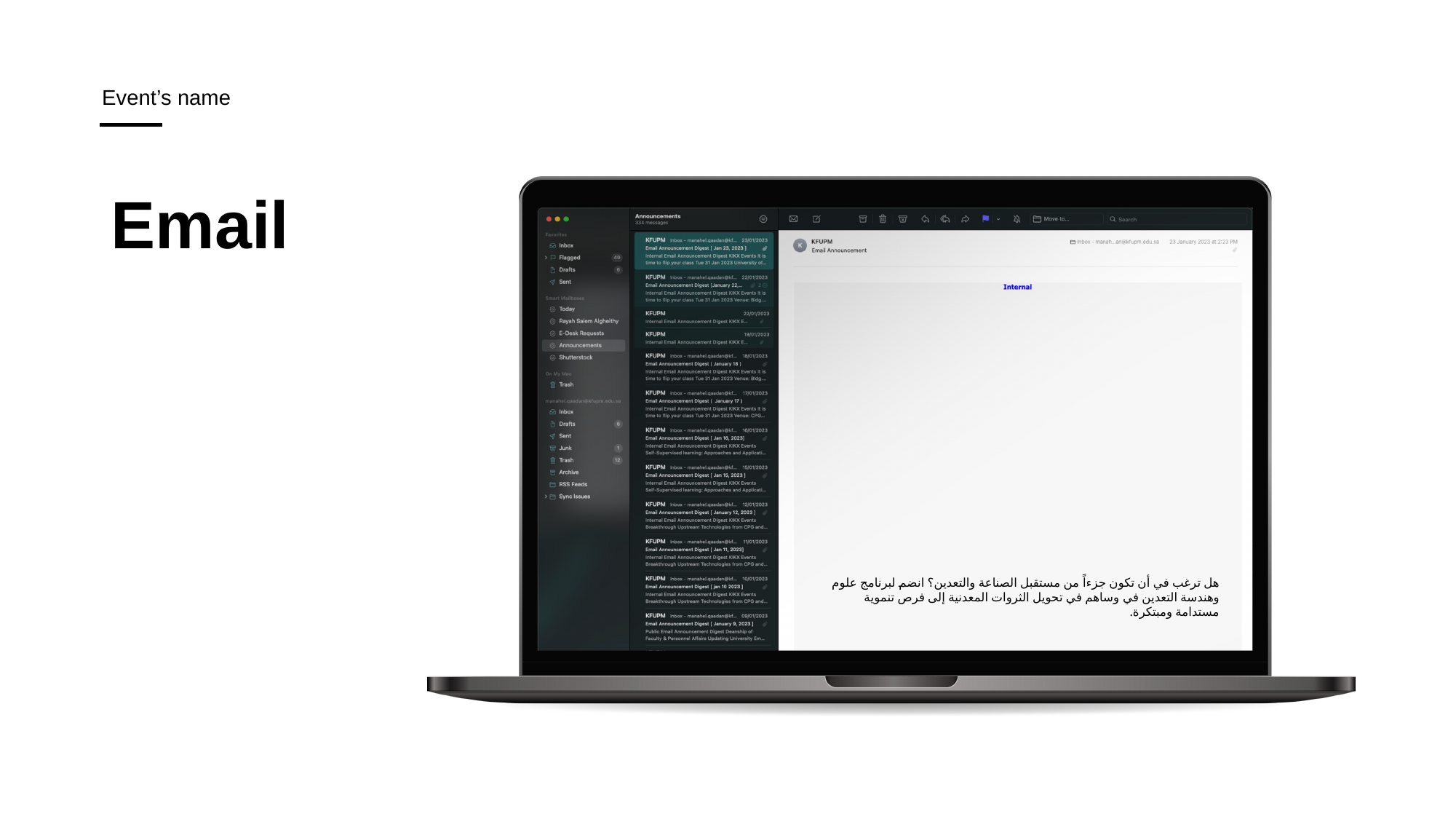

# Email

هل ترغب في أن تكون جزءاً من مستقبل الصناعة والتعدين؟ انضم لبرنامج علوم وهندسة التعدين في وساهم في تحويل الثروات المعدنية إلى فرص تنموية مستدامة ومبتكرة.